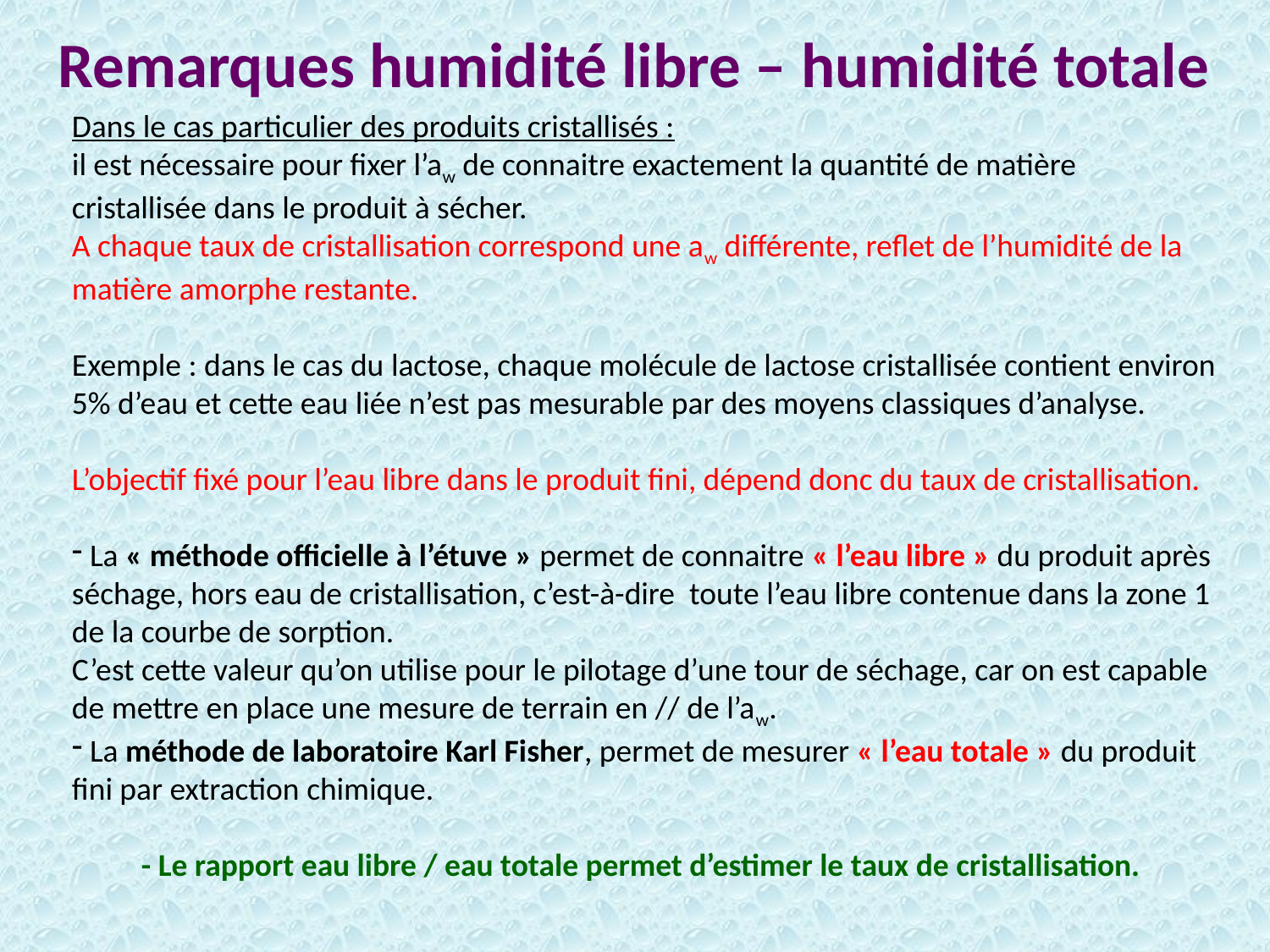

Remarques humidité libre – humidité totale

Dans le cas particulier des produits cristallisés :
il est nécessaire pour fixer l’aw de connaitre exactement la quantité de matière cristallisée dans le produit à sécher.
A chaque taux de cristallisation correspond une aw différente, reflet de l’humidité de la matière amorphe restante.

Exemple : dans le cas du lactose, chaque molécule de lactose cristallisée contient environ 5% d’eau et cette eau liée n’est pas mesurable par des moyens classiques d’analyse.

L’objectif fixé pour l’eau libre dans le produit fini, dépend donc du taux de cristallisation.

 La « méthode officielle à l’étuve » permet de connaitre « l’eau libre » du produit après séchage, hors eau de cristallisation, c’est-à-dire  toute l’eau libre contenue dans la zone 1 de la courbe de sorption.
C’est cette valeur qu’on utilise pour le pilotage d’une tour de séchage, car on est capable de mettre en place une mesure de terrain en // de l’aw.
 La méthode de laboratoire Karl Fisher, permet de mesurer « l’eau totale » du produit fini par extraction chimique.

- Le rapport eau libre / eau totale permet d’estimer le taux de cristallisation.